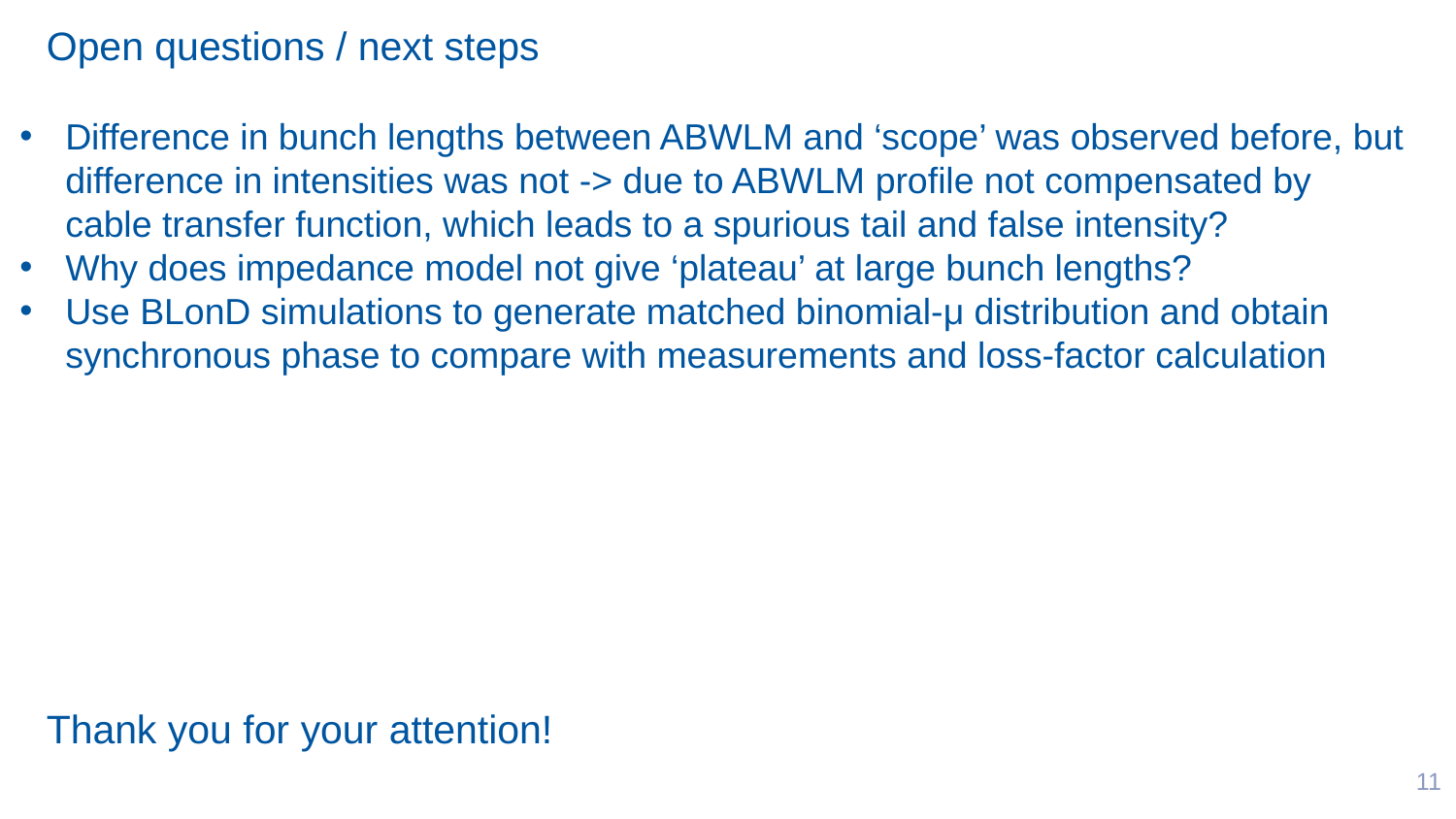

Open questions / next steps
Difference in bunch lengths between ABWLM and ‘scope’ was observed before, but difference in intensities was not -> due to ABWLM profile not compensated by cable transfer function, which leads to a spurious tail and false intensity?
Why does impedance model not give ‘plateau’ at large bunch lengths?
Use BLonD simulations to generate matched binomial-μ distribution and obtain synchronous phase to compare with measurements and loss-factor calculation
Thank you for your attention!
11